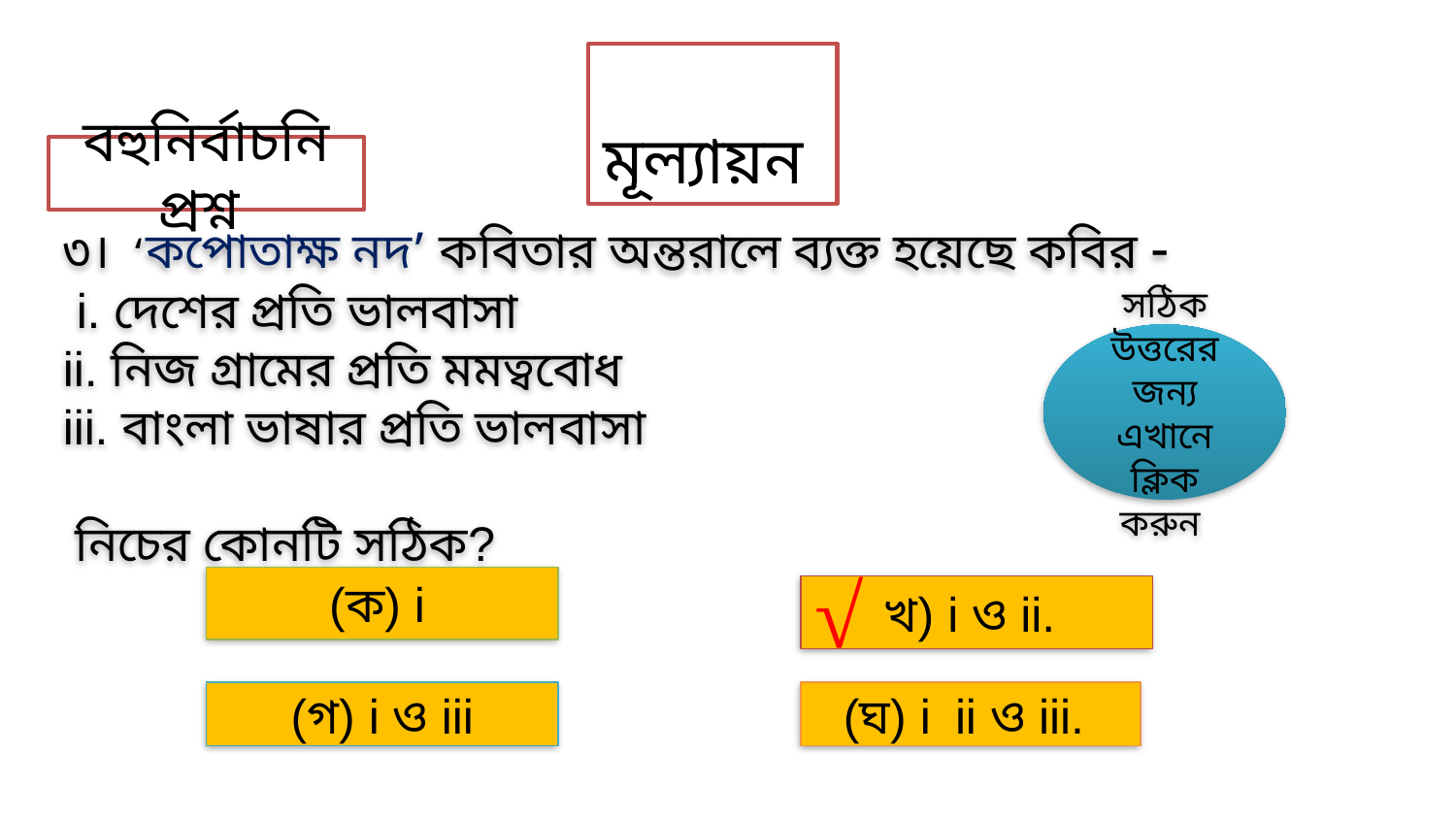

মূল্যায়ন
বহুনির্বাচনি প্রশ্ন
৩।  ‘কপোতাক্ষ নদ’ কবিতার অন্তরালে ব্যক্ত হয়েছে কবির -
 i. দেশের প্রতি ভালবাসা
ii. নিজ গ্রামের প্রতি মমত্ববোধ
iii. বাংলা ভাষার প্রতি ভালবাসা

 নিচের কোনটি সঠিক?
সঠিক উত্তরের জন্য এখানে ক্লিক করুন
√
        (ক) i
খ) i ও ii.
(গ) i ও iii
(ঘ) i  ii ও iii.